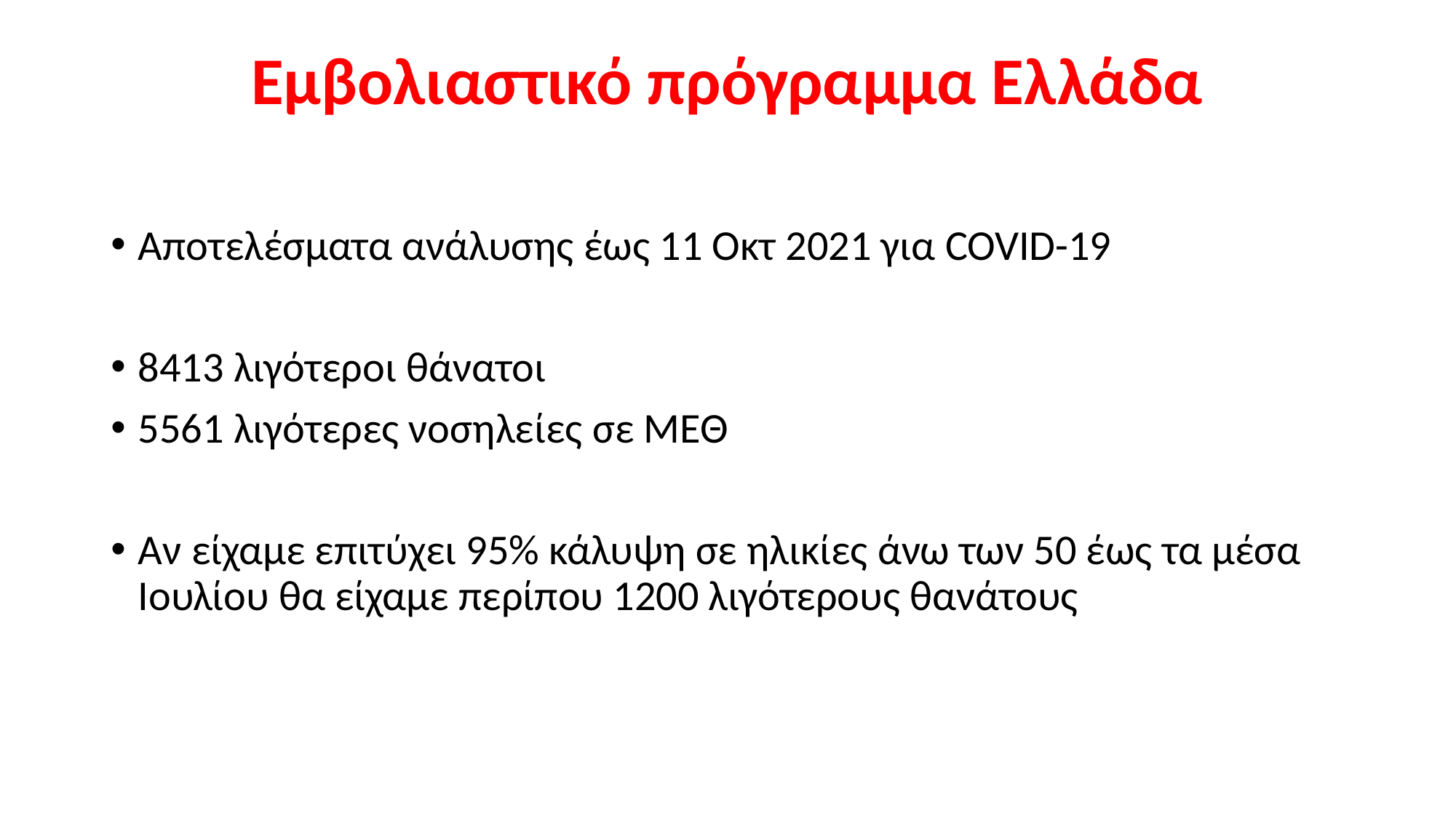

# Εμβολιαστικό πρόγραμμα Ελλάδα
Αποτελέσματα ανάλυσης έως 11 Οκτ 2021 για COVID-19

8413 λιγότεροι θάνατοι
5561 λιγότερες νοσηλείες σε ΜΕΘ

Αν είχαμε επιτύχει 95% κάλυψη σε ηλικίες άνω των 50 έως τα μέσα Ιουλίου θα είχαμε περίπου 1200 λιγότερους θανάτους